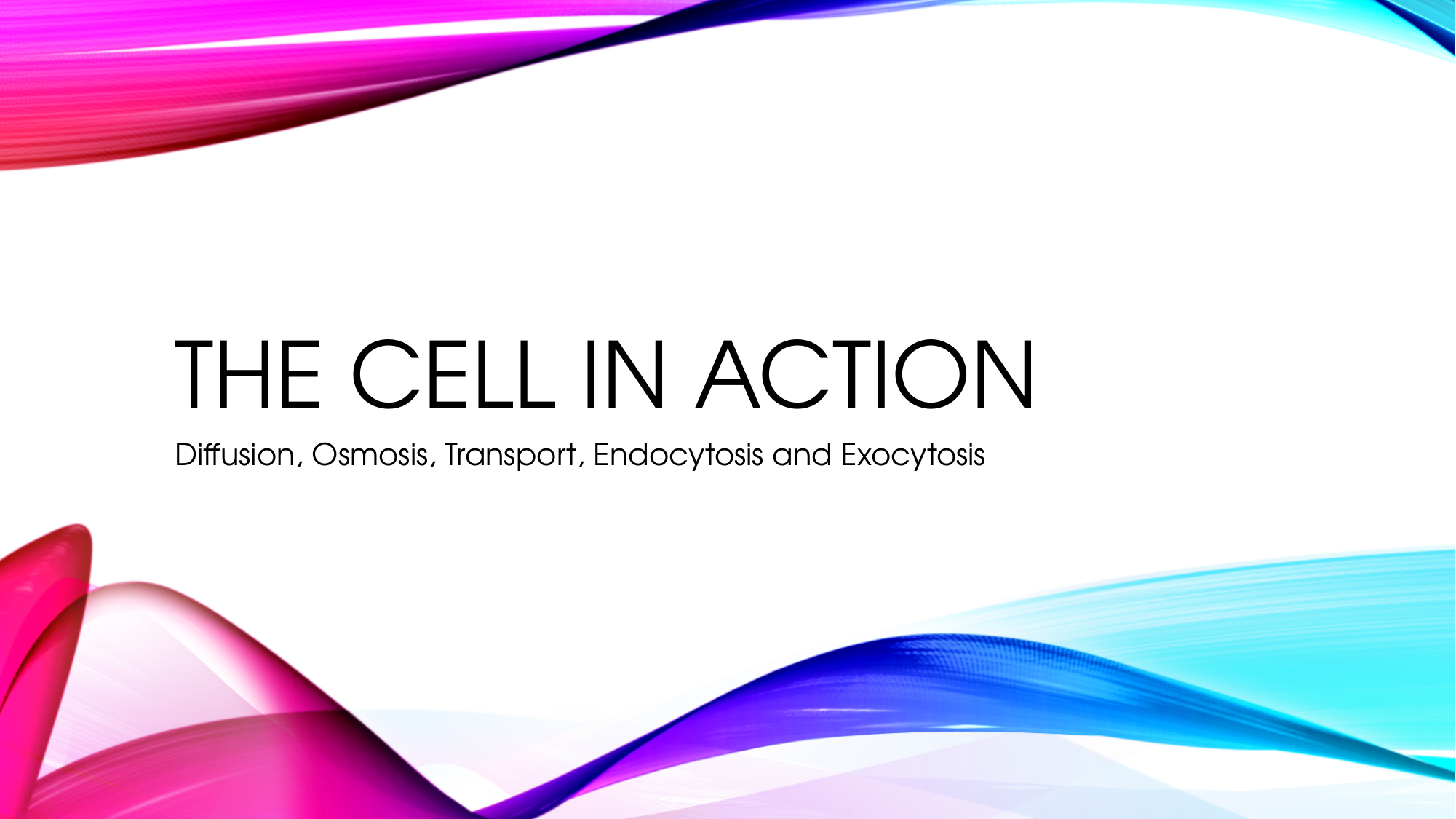

# The Cell in action
Diffusion, Osmosis, Transport, Endocytosis and Exocytosis